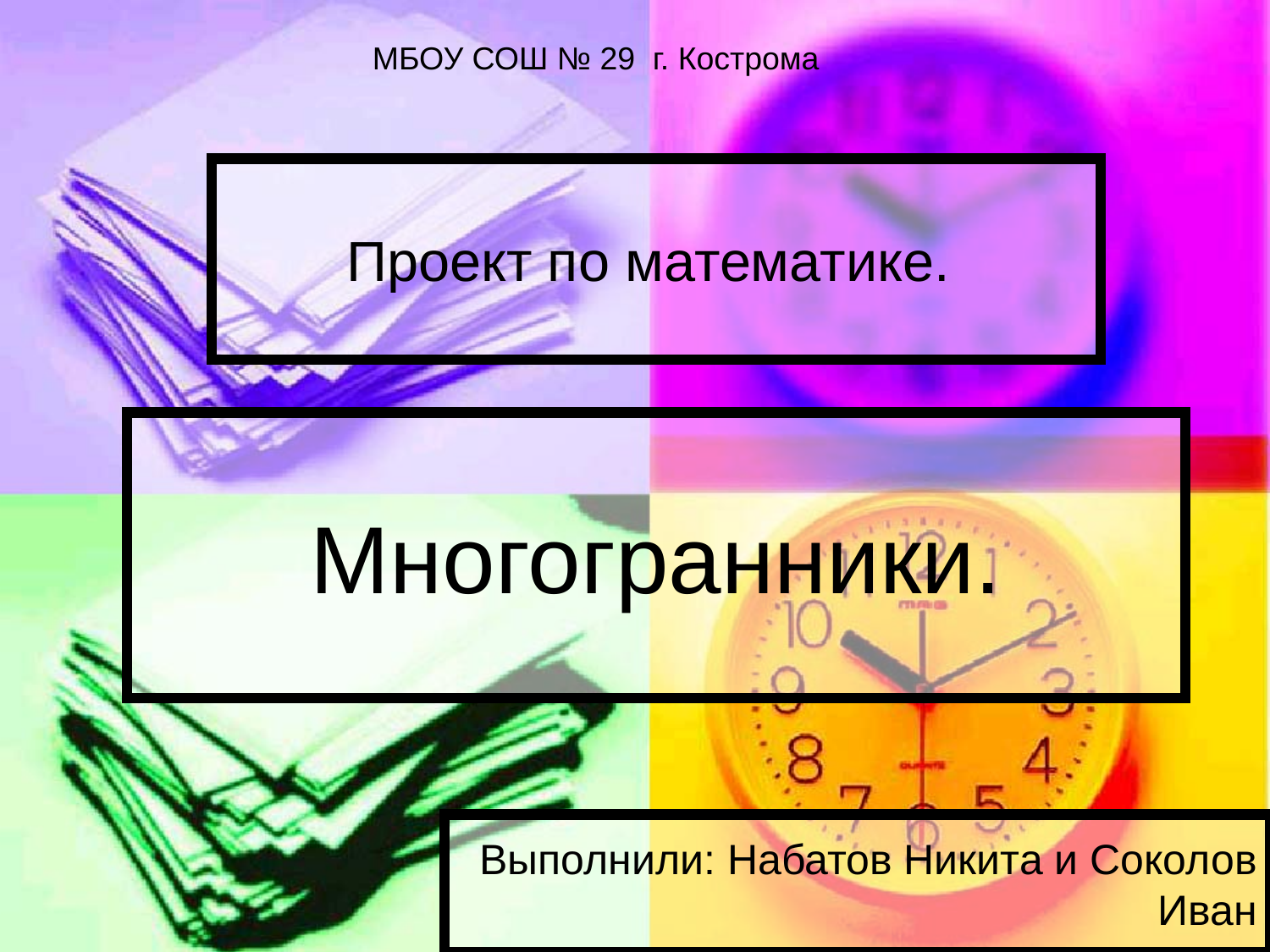

МБОУ СОШ № 29  г. Кострома
Проект по математике.
# Многогранники.
Выполнили: Набатов Никита и Соколов Иван